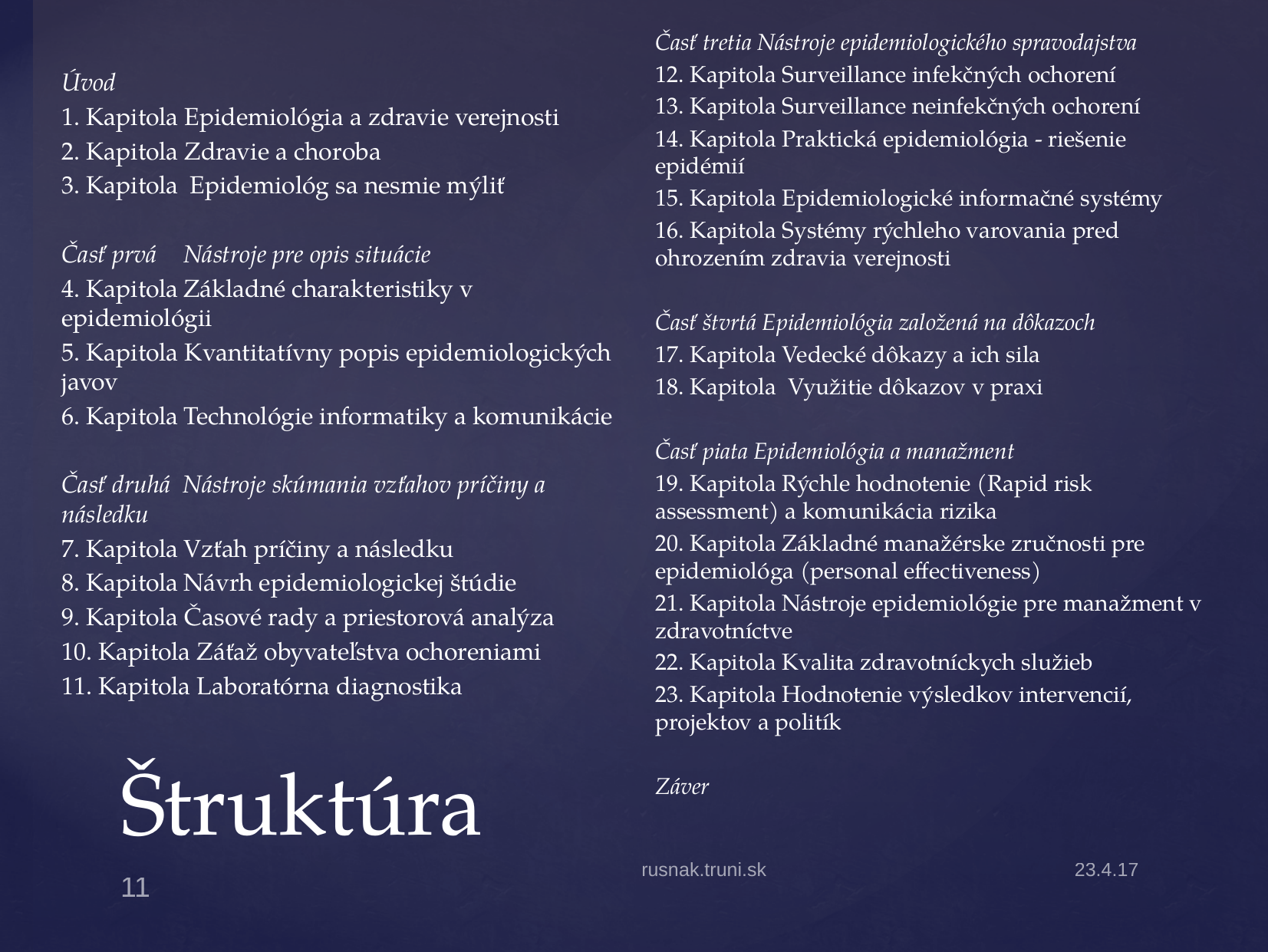

Časť tretia Nástroje epidemiologického spravodajstva
12. Kapitola Surveillance infekčných ochorení
13. Kapitola Surveillance neinfekčných ochorení
14. Kapitola Praktická epidemiológia - riešenie epidémií
15. Kapitola Epidemiologické informačné systémy
16. Kapitola Systémy rýchleho varovania pred ohrozením zdravia verejnosti

Časť štvrtá Epidemiológia založená na dôkazoch
17. Kapitola Vedecké dôkazy a ich sila
18. Kapitola  Využitie dôkazov v praxi

Časť piata Epidemiológia a manažment
19. Kapitola Rýchle hodnotenie (Rapid risk assessment) a komunikácia rizika
20. Kapitola Základné manažérske zručnosti pre epidemiológa (personal effectiveness)
21. Kapitola Nástroje epidemiológie pre manažment v zdravotníctve
22. Kapitola Kvalita zdravotníckych služieb
23. Kapitola Hodnotenie výsledkov intervencií, projektov a politík

Záver
Úvod
1. Kapitola Epidemiológia a zdravie verejnosti
2. Kapitola Zdravie a choroba
3. Kapitola	 Epidemiológ sa nesmie mýliť

Časť prvá 	Nástroje pre opis situácie
4. Kapitola	Základné charakteristiky v epidemiológii
5. Kapitola Kvantitatívny popis epidemiologických javov
6. Kapitola	Technológie informatiky a komunikácie

Časť druhá  Nástroje skúmania vzťahov príčiny a následku
7. Kapitola	Vzťah príčiny a následku
8. Kapitola	Návrh epidemiologickej štúdie
9. Kapitola Časové rady a priestorová analýza
10. Kapitola Záťaž obyvateľstva ochoreniami
11. Kapitola Laboratórna diagnostika

# Štruktúra
rusnak.truni.sk
23.4.17
11